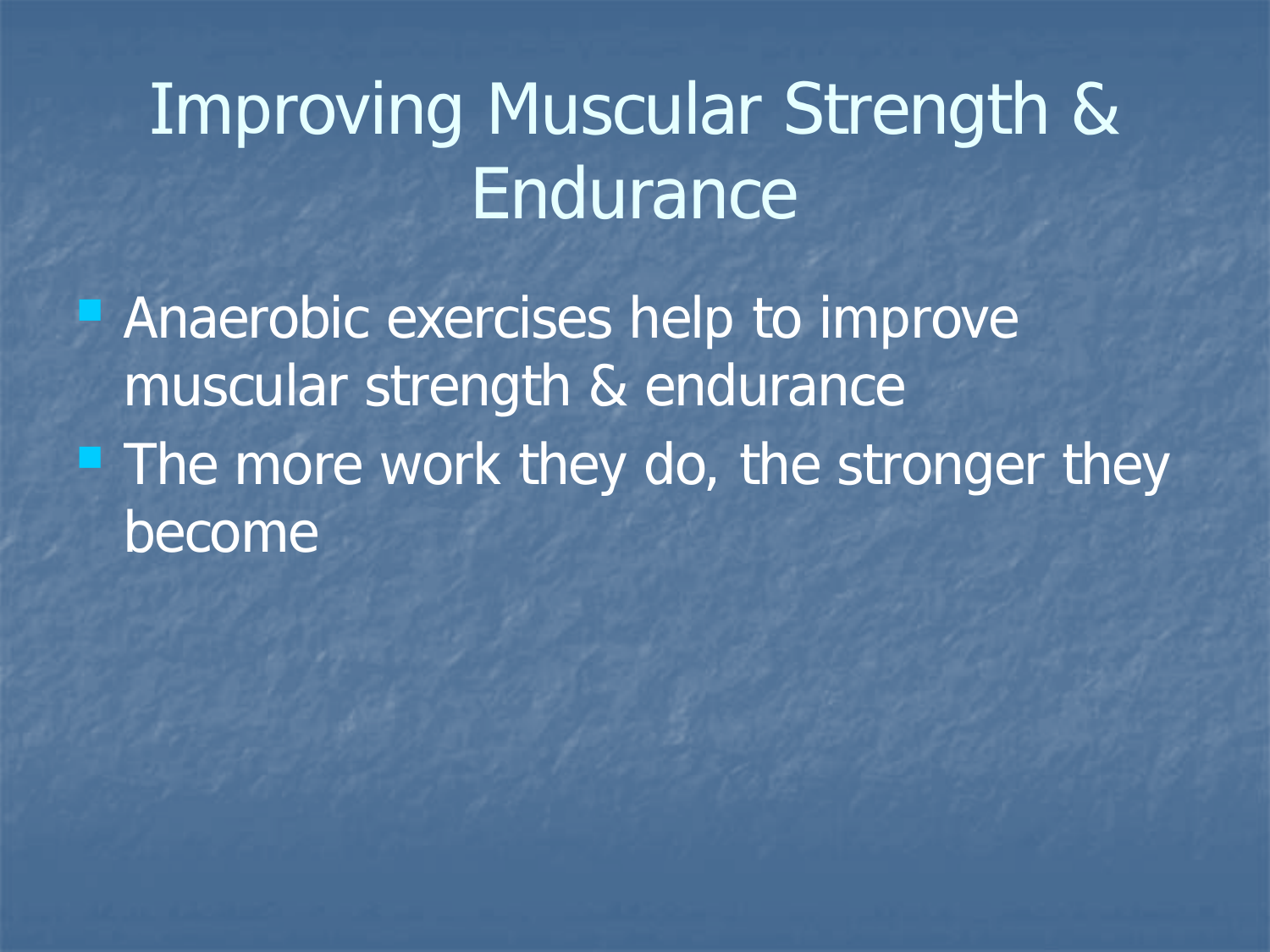

# Improving Muscular Strength & Endurance
Anaerobic exercises help to improve muscular strength & endurance
The more work they do, the stronger they become